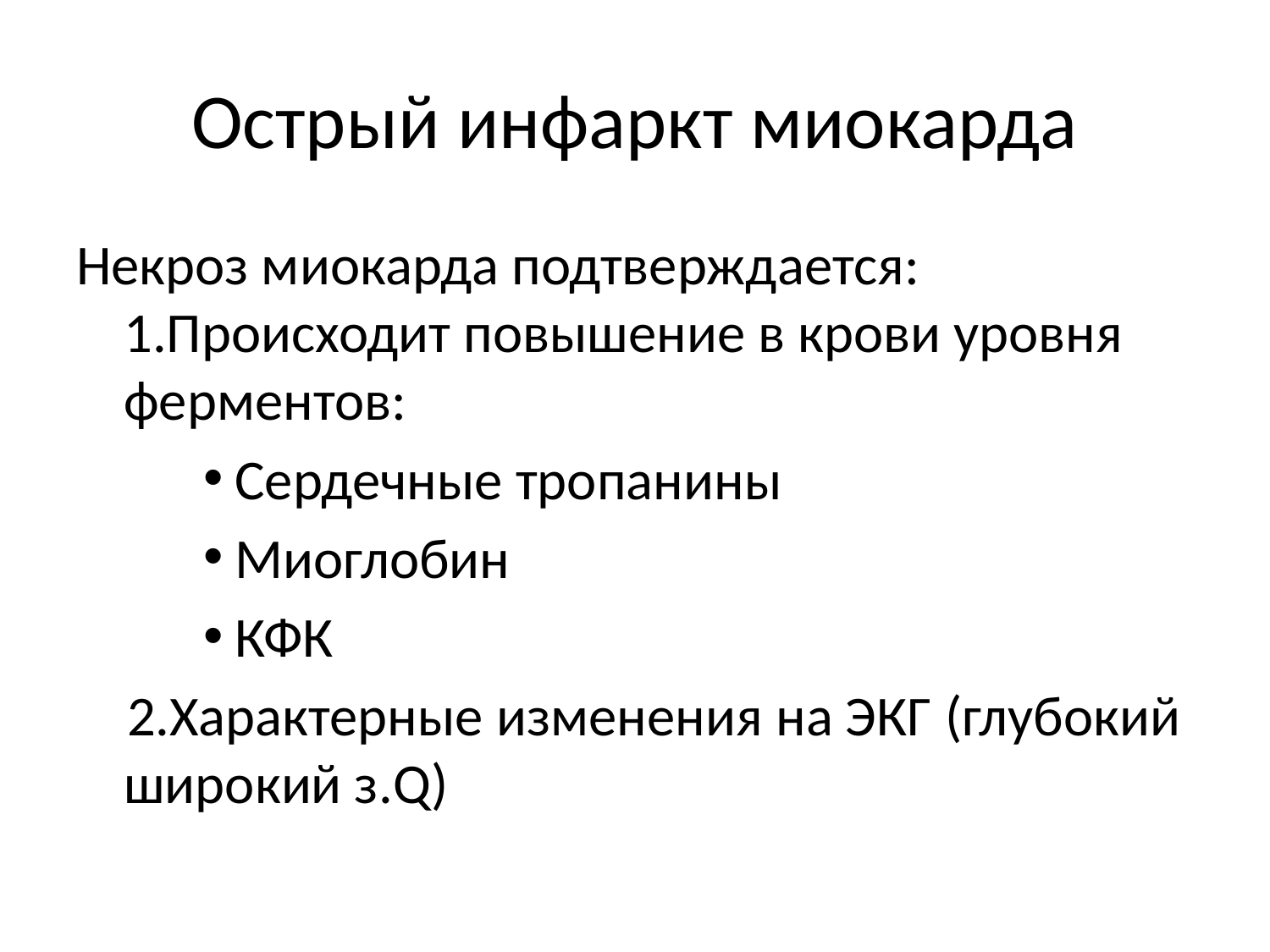

# Острый инфаркт миокарда
Некроз миокарда подтверждается: 1.Происходит повышение в крови уровня ферментов:
Сердечные тропанины
Миоглобин
КФК
    2.Характерные изменения на ЭКГ (глубокий широкий з.Q)